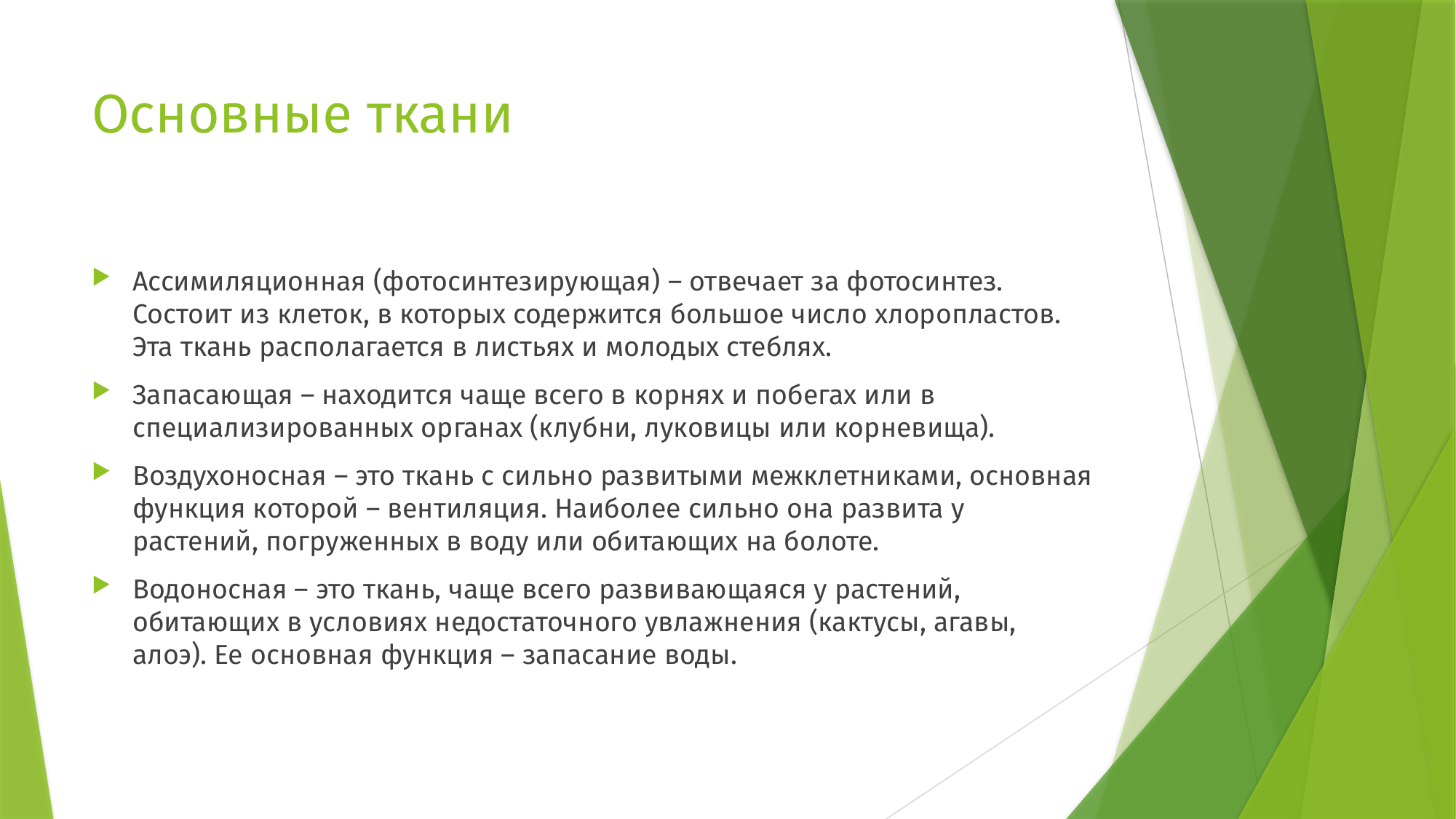

# Основные ткани
Ассимиляционная (фотосинтезирующая) – отвечает за фотосинтез. Состоит из клеток, в которых содержится большое число хлоропластов. Эта ткань располагается в листьях и молодых стеблях.
Запасающая – находится чаще всего в корнях и побегах или в специализированных органах (клубни, луковицы или корневища).
Воздухоносная – это ткань с сильно развитыми межклетниками, основная функция которой – вентиляция. Наиболее сильно она развита у растений, погруженных в воду или обитающих на болоте.
Водоносная – это ткань, чаще всего развивающаяся у растений, обитающих в условиях недостаточного увлажнения (кактусы, агавы, алоэ). Ее основная функция – запасание воды.